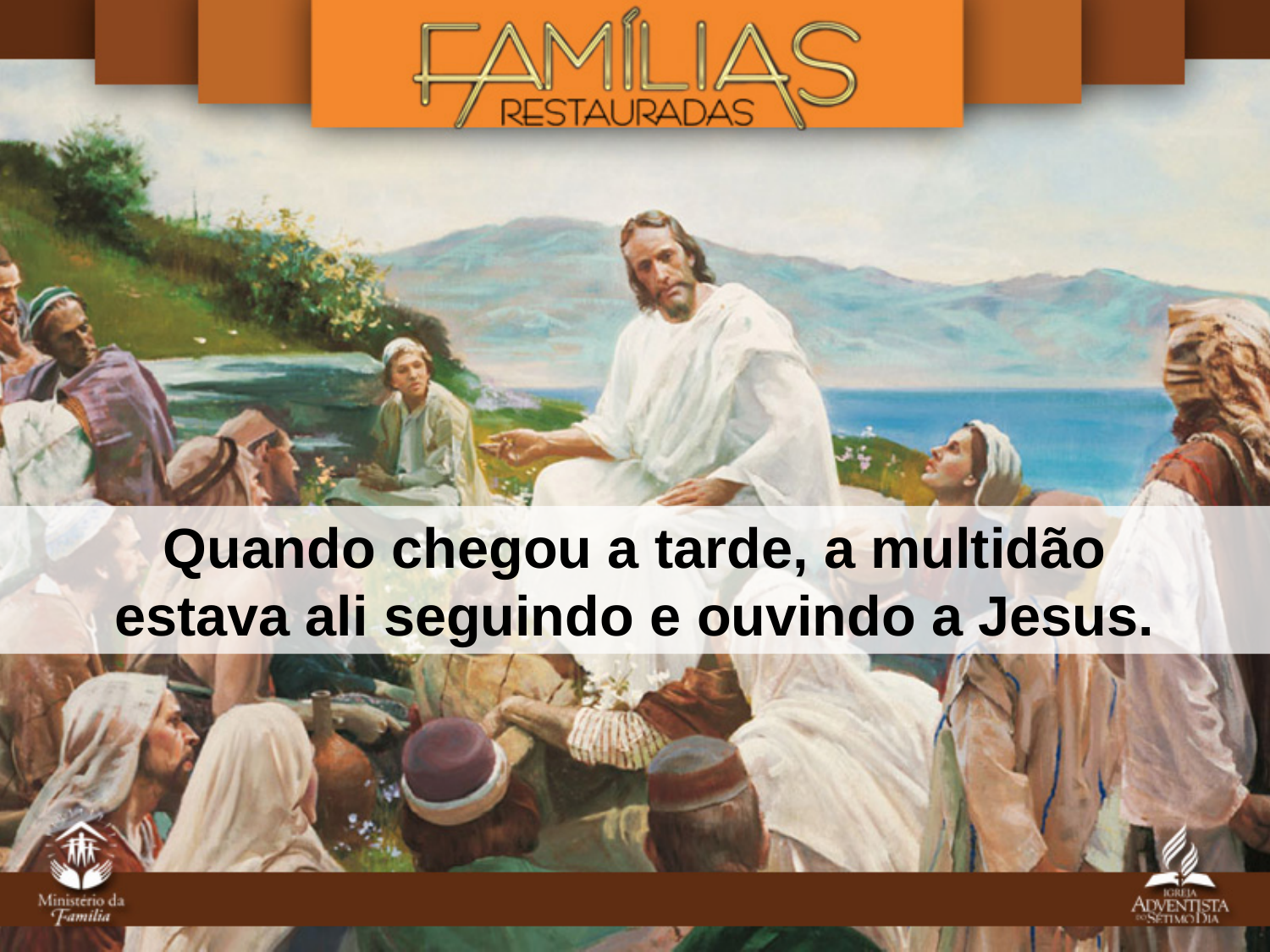

Quando chegou a tarde, a multidão
estava ali seguindo e ouvindo a Jesus.